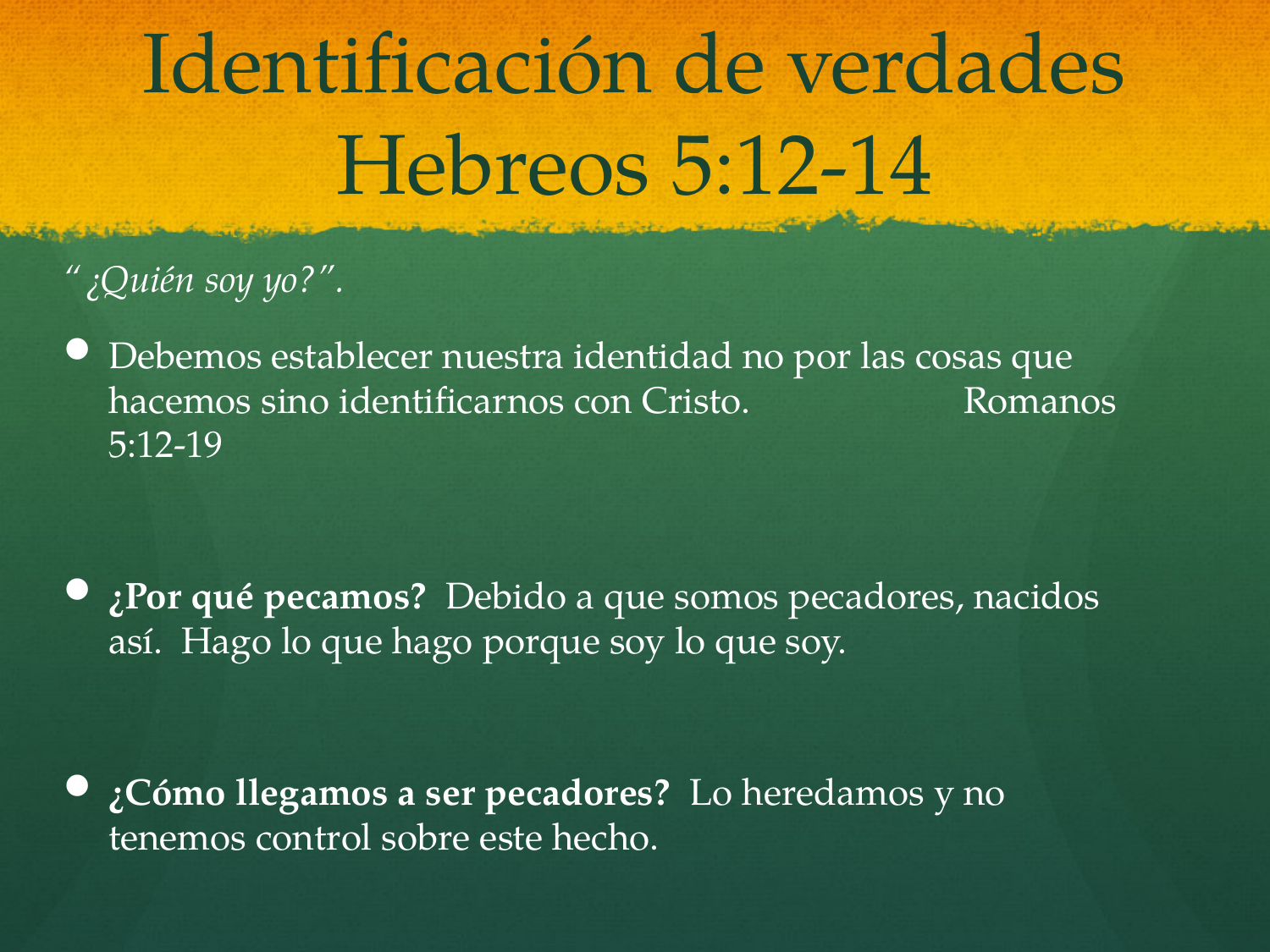

# Identificación de verdades Hebreos 5:12-14
“¿Quién soy yo?”.
Debemos establecer nuestra identidad no por las cosas que hacemos sino identificarnos con Cristo.                       Romanos 5:12-19

¿Por qué pecamos?  Debido a que somos pecadores, nacidos así.  Hago lo que hago porque soy lo que soy.

¿Cómo llegamos a ser pecadores?  Lo heredamos y no tenemos control sobre este hecho.